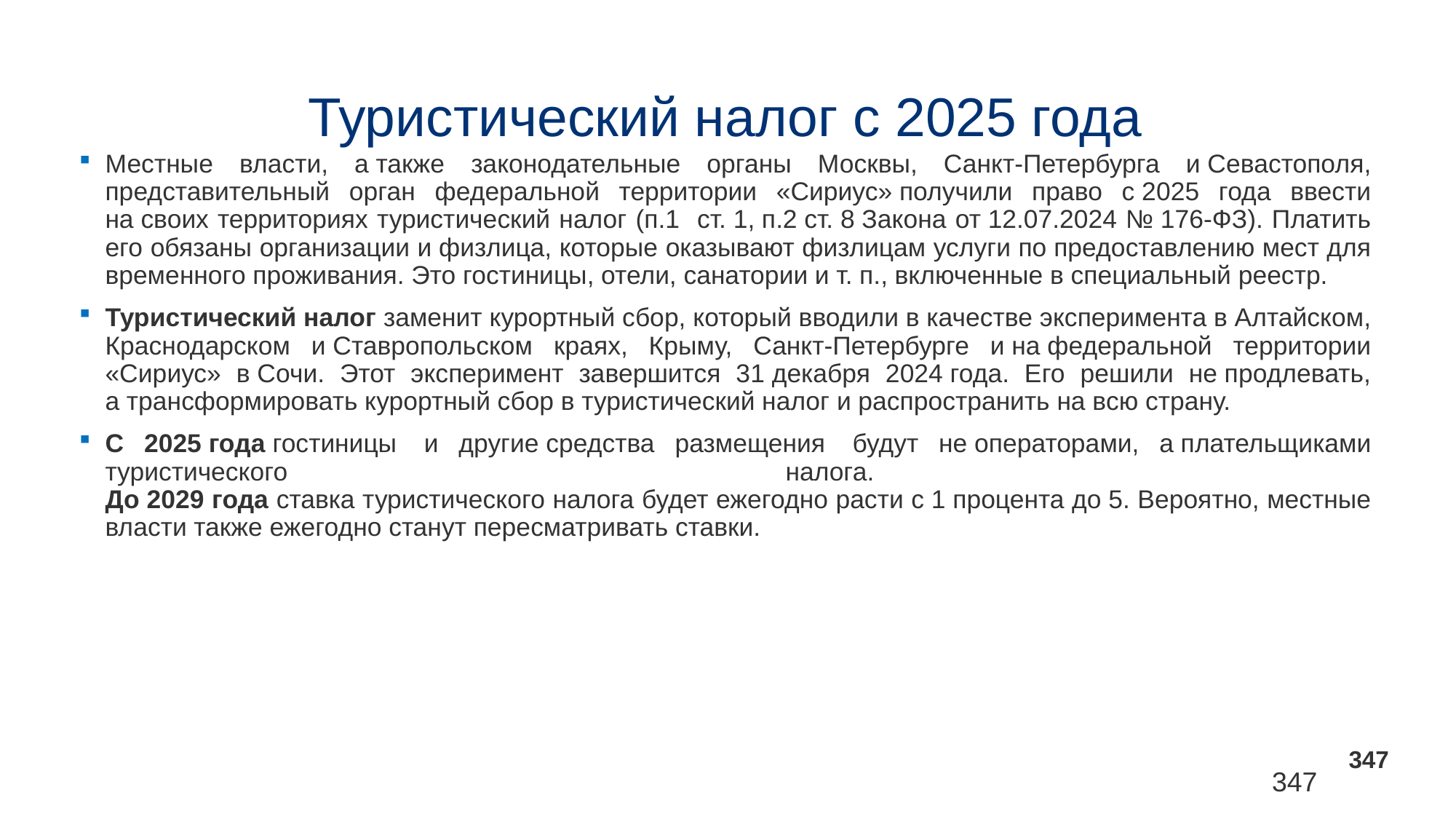

# Туристический налог с 2025 года
Местные власти, а также законодательные органы Москвы, Санкт-Петербурга и Севастополя, представительный орган федеральной территории «Сириус» получили право с 2025 года ввести на своих территориях туристический налог (п.1  ст. 1, п.2 ст. 8 Закона от 12.07.2024 № 176-ФЗ). Платить его обязаны организации и физлица, которые оказывают физлицам услуги по предоставлению мест для временного проживания. Это гостиницы, отели, санатории и т. п., включенные в специальный реестр.
Туристический налог заменит курортный сбор, который вводили в качестве эксперимента в Алтайском, Краснодарском и Ставропольском краях, Крыму, Санкт-Петербурге и на федеральной территории «Сириус» в Сочи. Этот эксперимент завершится 31 декабря 2024 года. Его решили не продлевать, а трансформировать курортный сбор в туристический налог и распространить на всю страну.
С 2025 года гостиницы  и другие средства размещения  будут не операторами, а плательщиками туристического налога.
До 2029 года ставка туристического налога будет ежегодно расти с 1 процента до 5. Вероятно, местные власти также ежегодно станут пересматривать ставки.

347